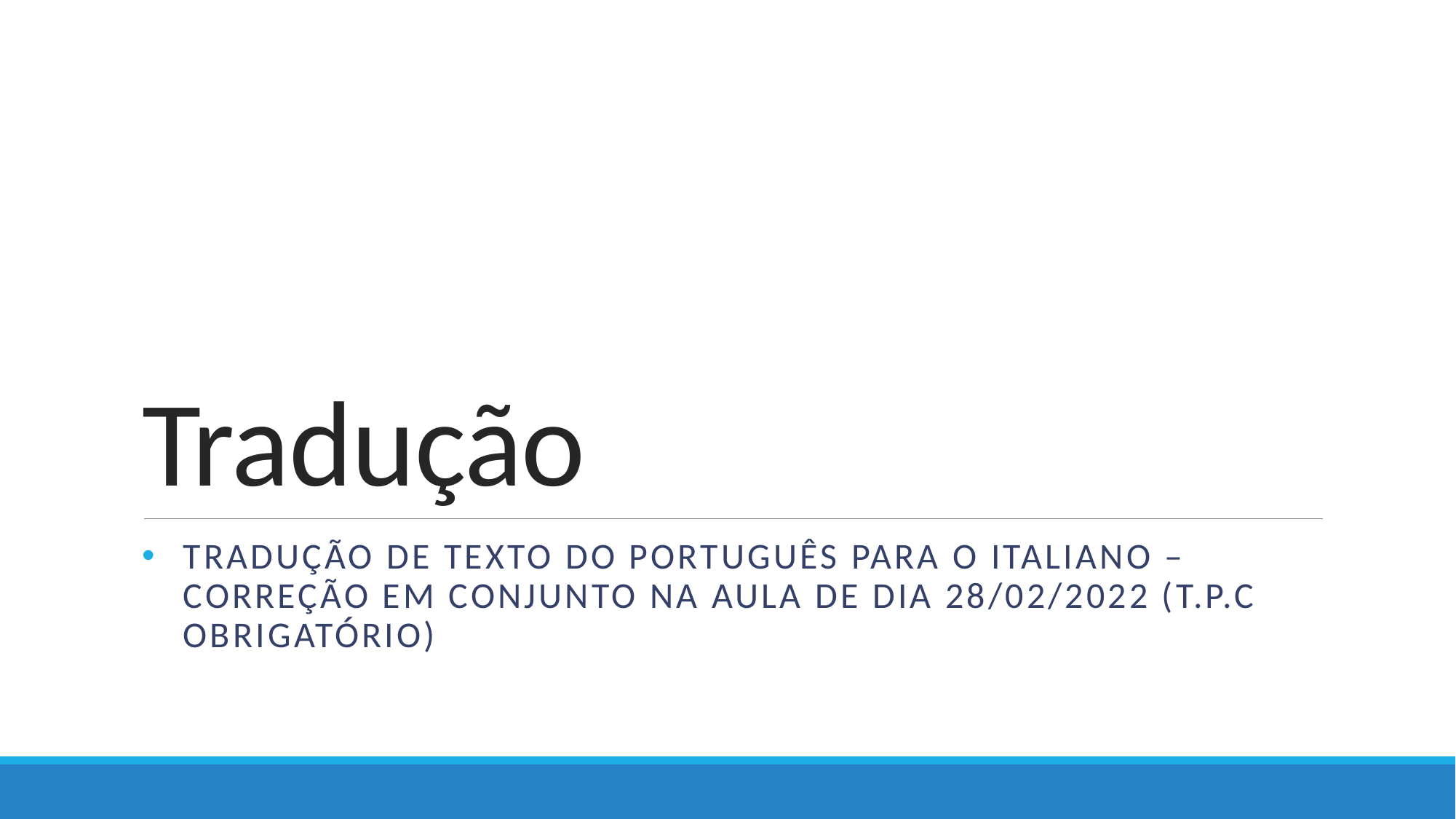

# Tradução
Tradução de texto do Português para o Italiano – correção em conjunto na Aula de dia 28/02/2022 (t.p.c obrigatório)